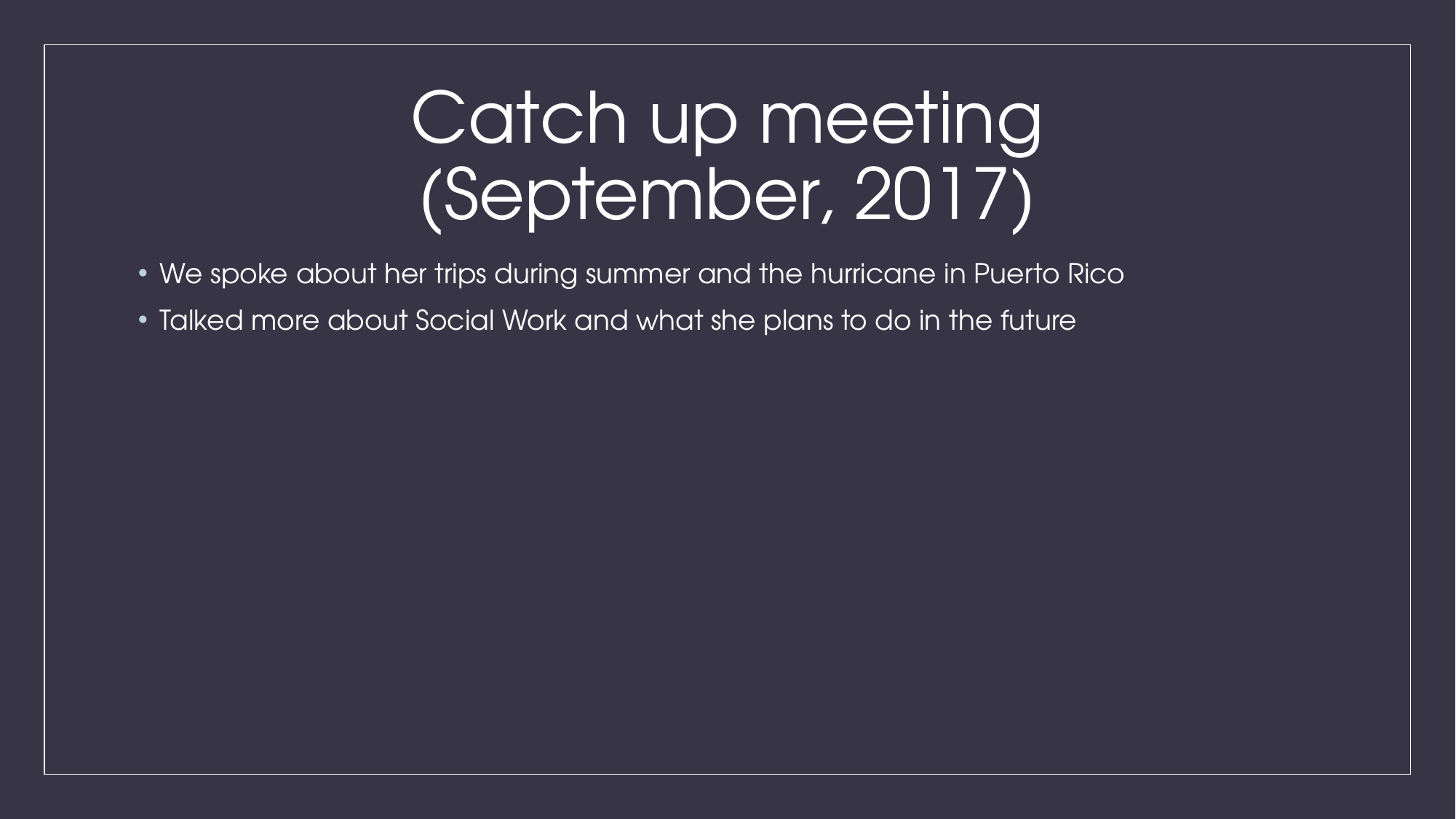

# Catch up meeting (September, 2017)
We spoke about her trips during summer and the hurricane in Puerto Rico
Talked more about Social Work and what she plans to do in the future